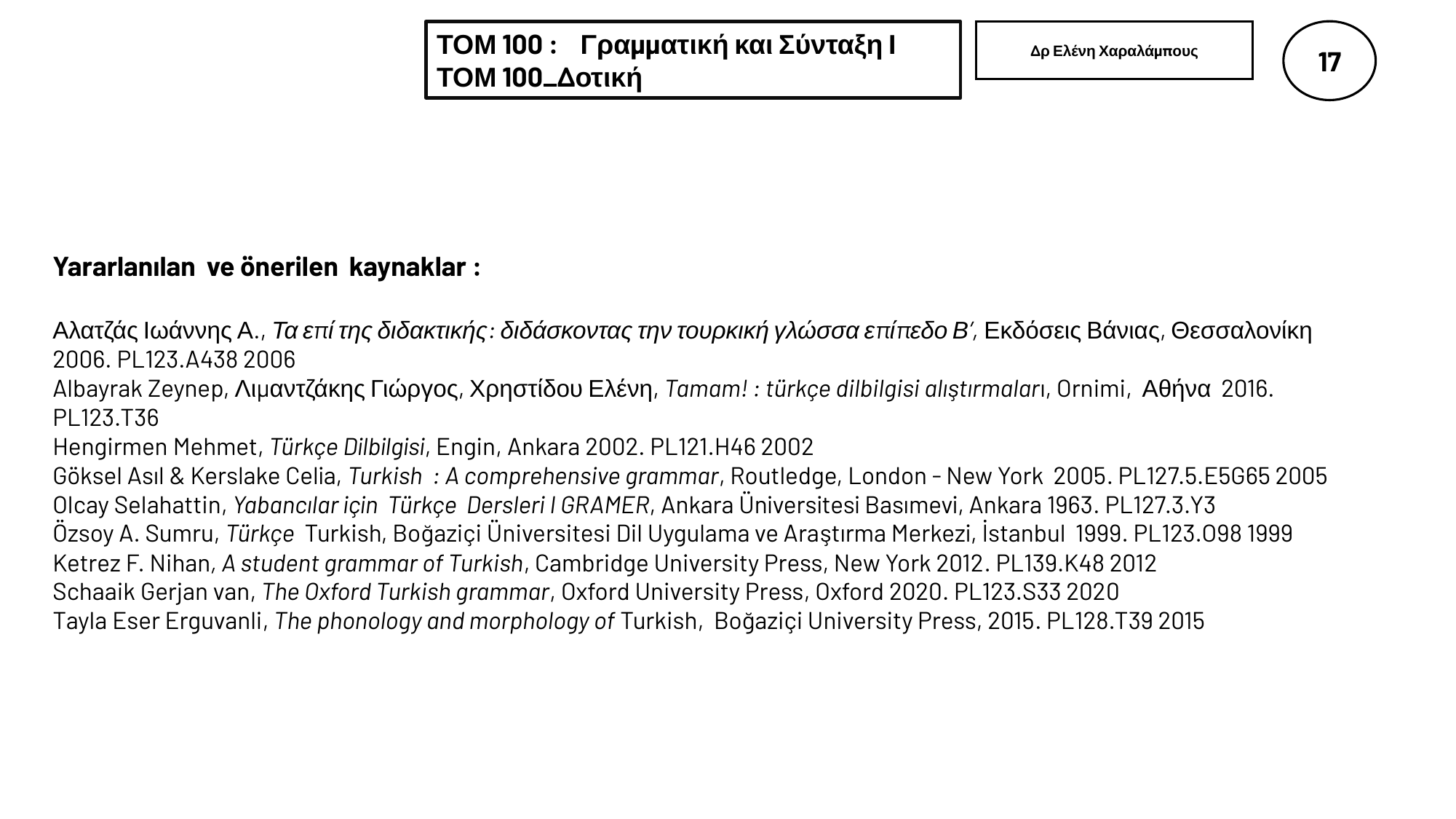

Δρ Ελένη Χαραλάμπους
17
ΤΟΜ 100 :    Γραμματική και Σύνταξη Ι
ΤΟΜ 100_Δοτική

Yararlanılan  ve önerilen  kaynaklar :

Αλατζάς Ιωάννης Α., Τα επί της διδακτικής: διδάσκοντας την τουρκική γλώσσα επίπεδο Β’, Εκδόσεις Βάνιας, Θεσσαλονίκη 2006. PL123.A438 2006
Albayrak Zeynep, Λιμαντζάκης Γιώργος, Χρηστίδου Ελένη, Tamam! : türkçe dilbilgisi alıştırmaları, Ornimi,  Αθήνα  2016.   PL123.T36
Hengirmen Mehmet, Türkçe Dilbilgisi, Engin, Ankara 2002. PL121.H46 2002
Göksel Asıl & Kerslake Celia, Turkish  : A comprehensive grammar, Routledge, London - New York  2005. PL127.5.E5G65 2005
Olcay Selahattin, Yabancılar için  Türkçe  Dersleri I GRAMER, Ankara Üniversitesi Basımevi, Ankara 1963. PL127.3.Y3
Özsoy A. Sumru, Türkçe  Turkish, Boğaziçi Üniversitesi Dil Uygulama ve Araştırma Merkezi, İstanbul  1999. PL123.O98 1999
Ketrez F. Nihan, A student grammar of Turkish, Cambridge University Press, New York 2012. PL139.K48 2012
Schaaik Gerjan van, The Oxford Turkish grammar, Oxford University Press, Oxford 2020. PL123.S33 2020
Tayla Eser Erguvanli, The phonology and morphology of Turkish,  Boğaziçi University Press, 2015. PL128.T39 2015